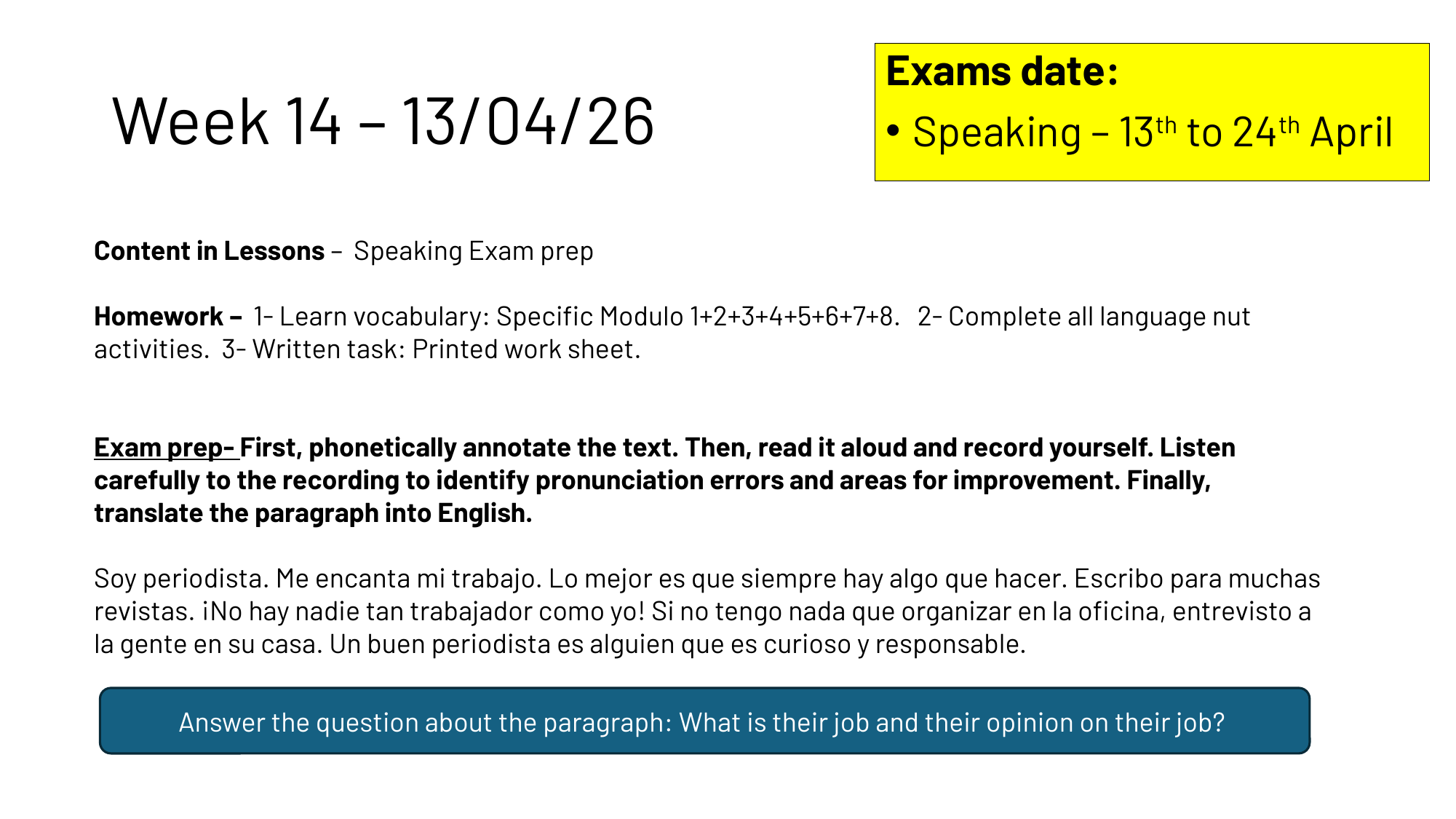

# Week 14 – 13/04/26
Exams date:
Speaking – 13th to 24th April
Content in Lessons –  Speaking Exam prep

Homework –  1- Learn vocabulary: Specific Modulo 1+2+3+4+5+6+7+8.   2- Complete all language nut activities.  3- Written task: Printed work sheet.

Exam prep- First, phonetically annotate the text. Then, read it aloud and record yourself. Listen carefully to the recording to identify pronunciation errors and areas for improvement. Finally, translate the paragraph into English.

Soy periodista. Me encanta mi trabajo. Lo mejor es que siempre hay algo que hacer. Escribo para muchas revistas. ¡No hay nadie tan trabajador como yo! Si no tengo nada que organizar en la oficina, entrevisto a la gente en su casa. Un buen periodista es alguien que es curioso y responsable.

Answer the question about the paragraph: What is their job and their opinion on their job?